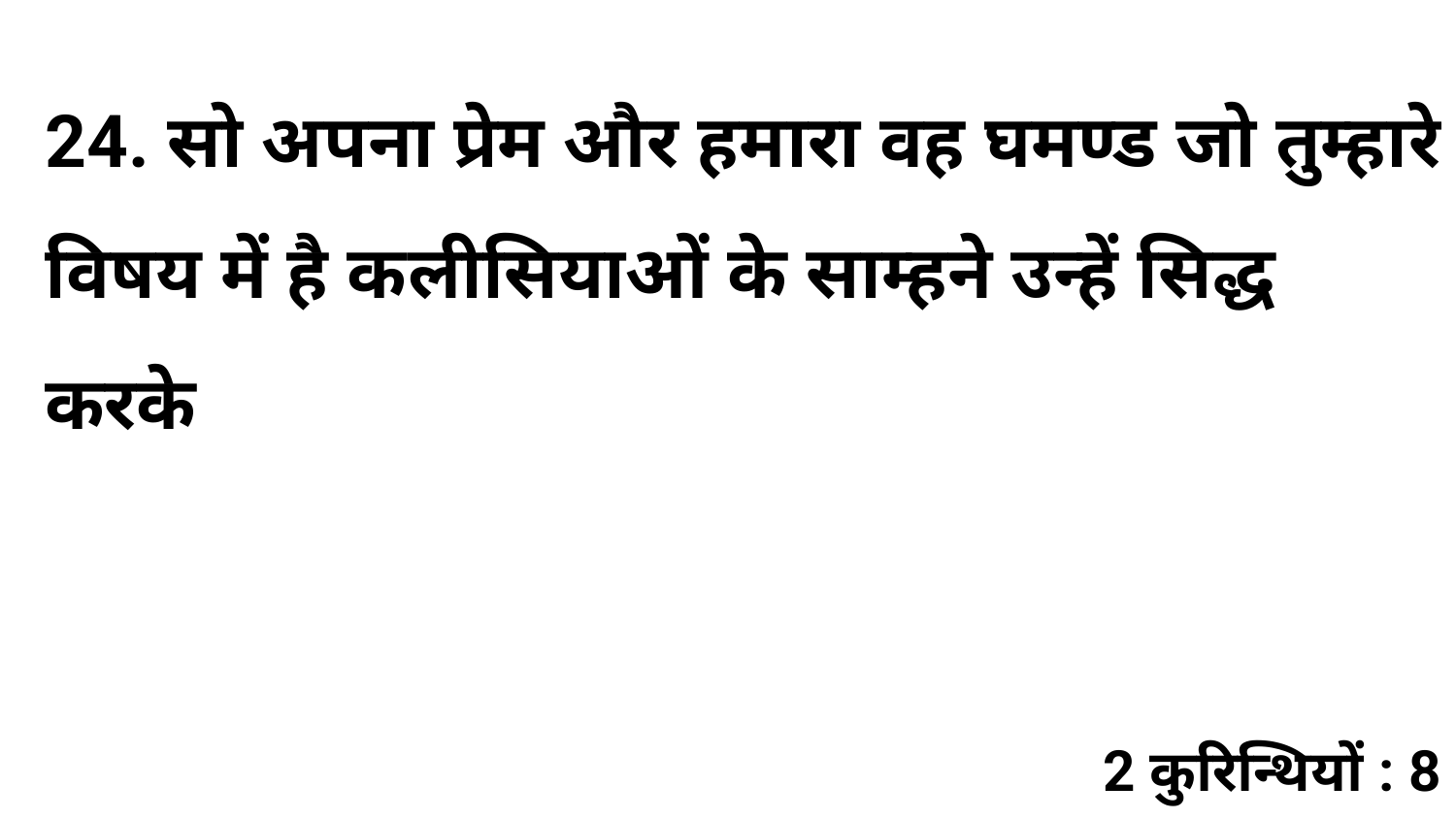

24. सो अपना प्रेम और हमारा वह घमण्ड जो तुम्हारे विषय में है कलीसियाओं के साम्हने उन्हें सिद्ध करके
2 कुरिन्थियों : 8